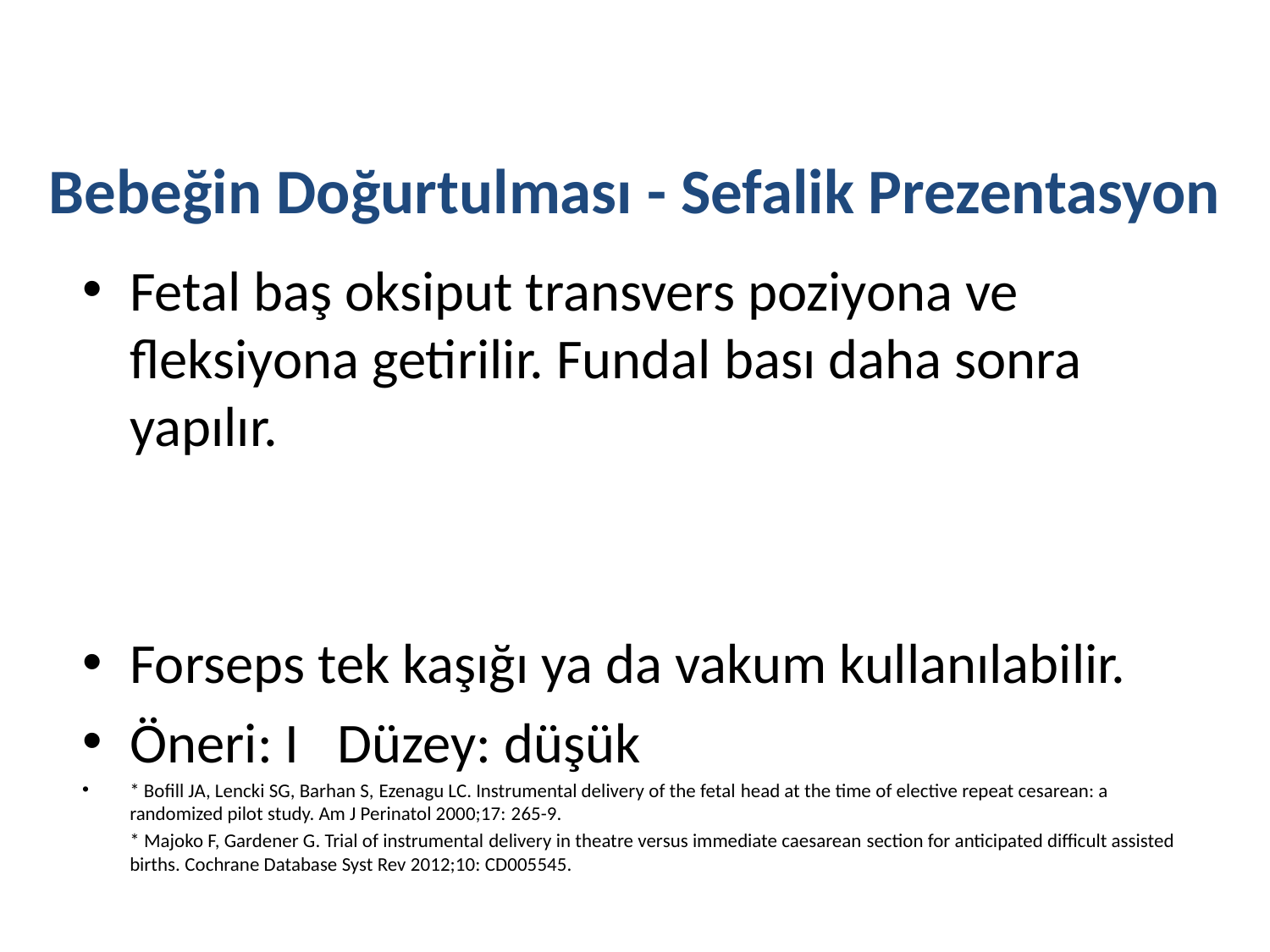

# Bebeğin Doğurtulması - Sefalik Prezentasyon
Fetal baş oksiput transvers poziyona ve fleksiyona getirilir. Fundal bası daha sonra yapılır.

Forseps tek kaşığı ya da vakum kullanılabilir.
Öneri: I   Düzey: düşük
* Bofill JA, Lencki SG, Barhan S, Ezenagu LC. Instrumental delivery of the fetal head at the time of elective repeat cesarean: a randomized pilot study. Am J Perinatol 2000;17: 265-9.
	* Majoko F, Gardener G. Trial of instrumental delivery in theatre versus immediate caesarean section for anticipated difficult assisted births. Cochrane Database Syst Rev 2012;10: CD005545.